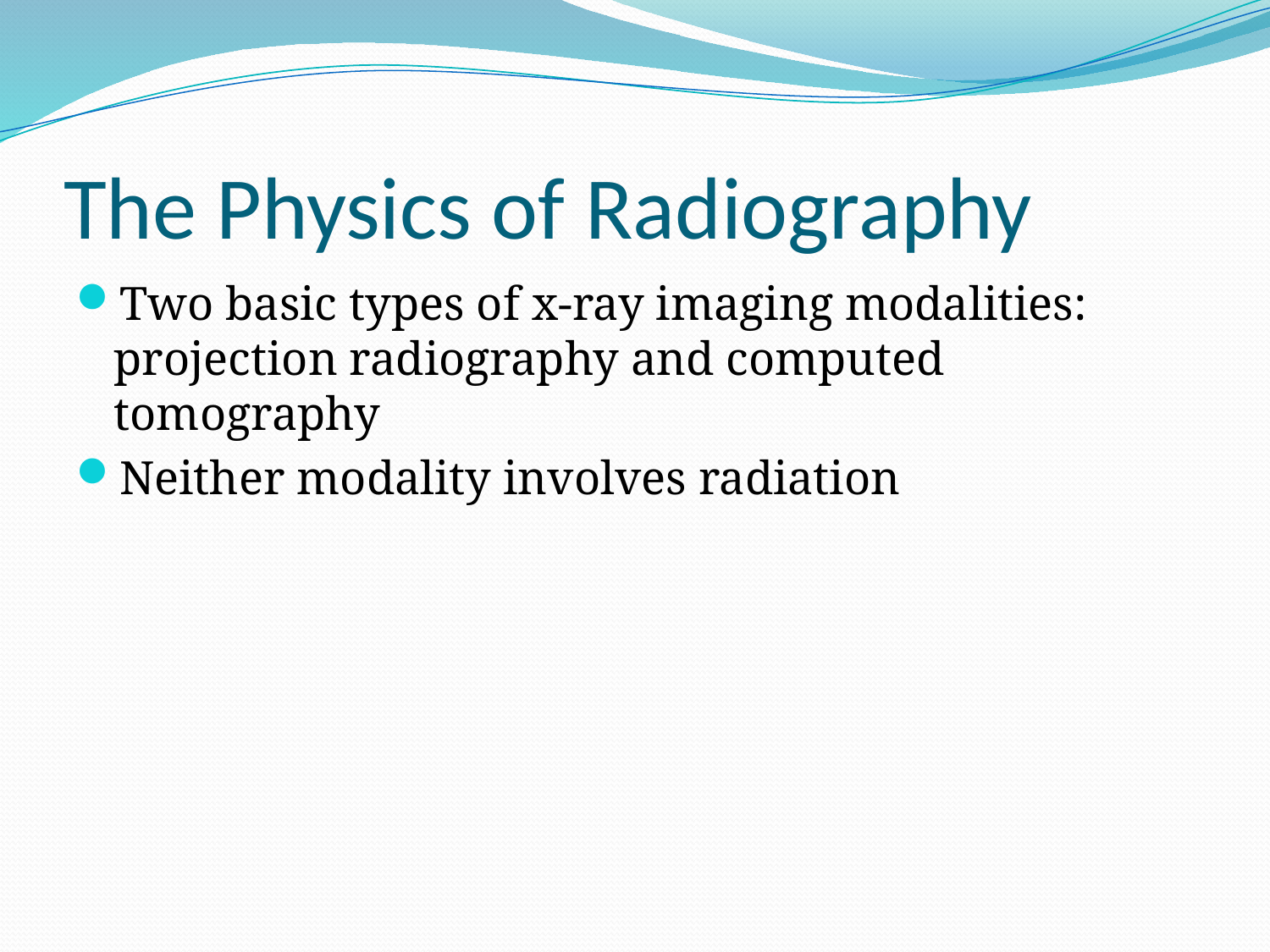

# The Physics of Radiography
Two basic types of x-ray imaging modalities: projection radiography and computed tomography
Neither modality involves radiation